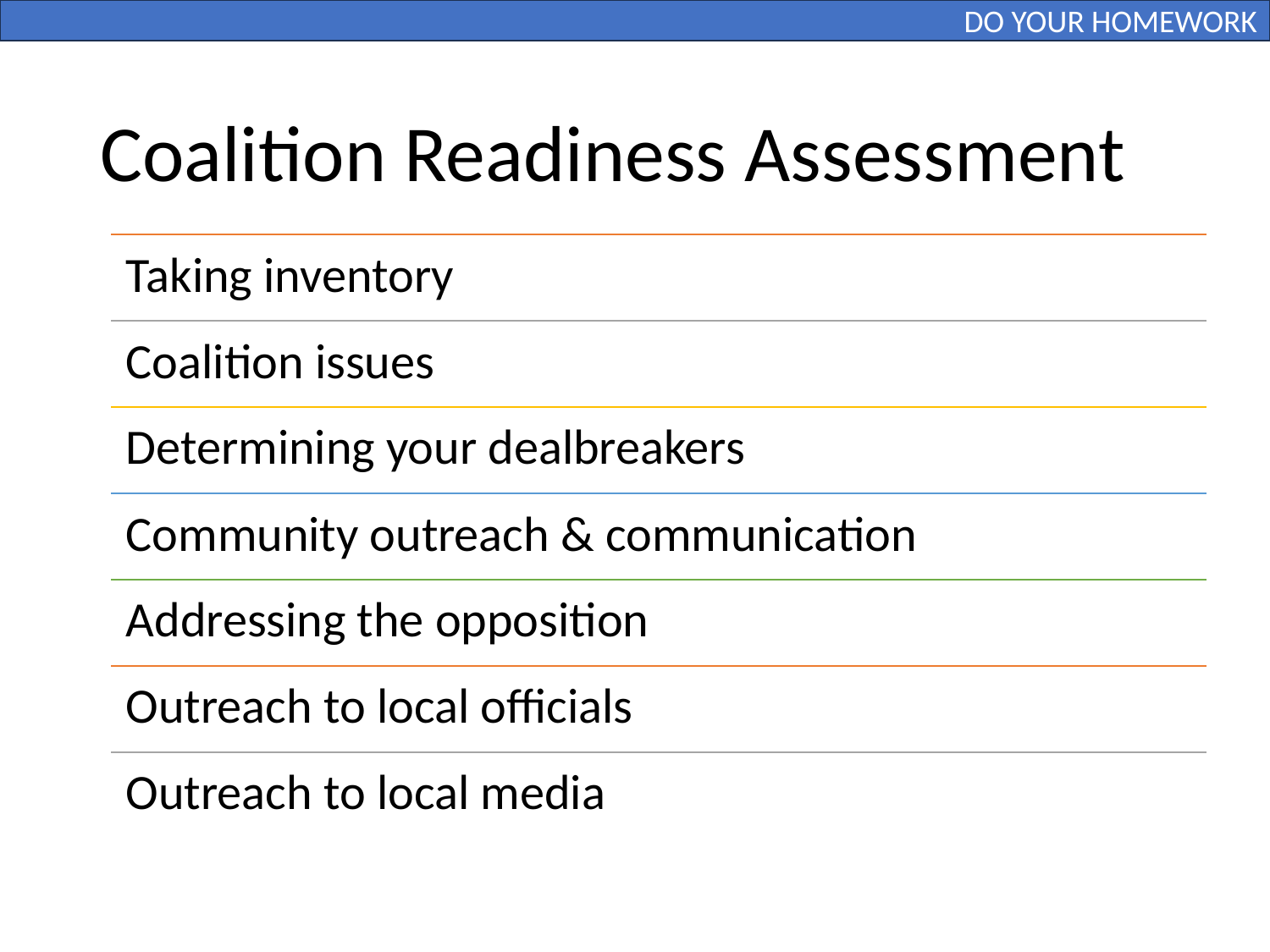

DO YOUR HOMEWORK
Coalition Readiness Assessment

Taking inventory

Coalition issues

Determining your dealbreakers

Community outreach & communication

Addressing the opposition

Outreach to local officials

Outreach to local media